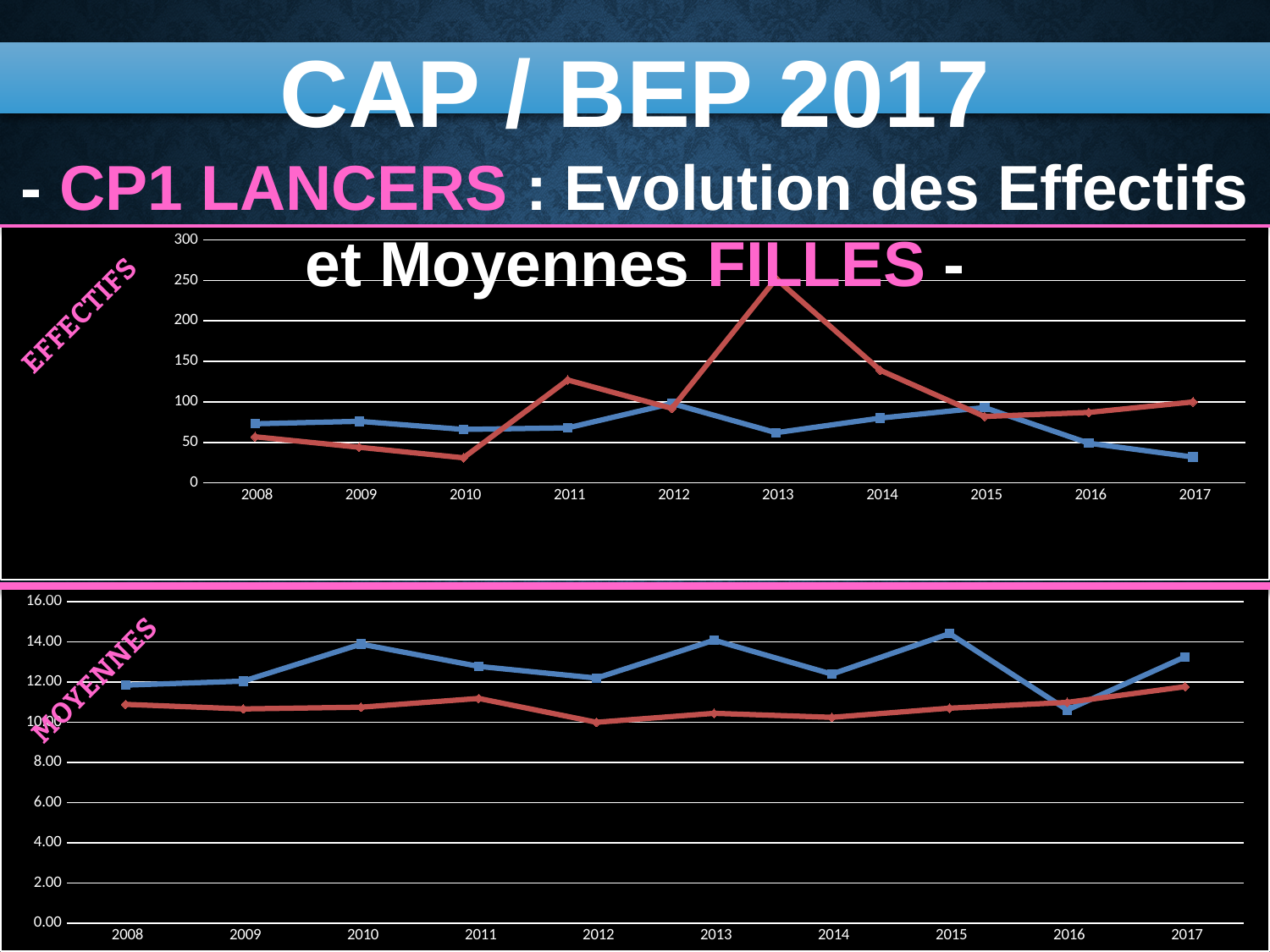

CAP / BEP 2017
- CP1 LANCERS : Evolution des Effectifs et Moyennes FILLES -

### Chart

| Category | DISQUE | LANCER DU JAVELOT |
|---|---|---|
|  2008 | 73.0 | 57.0 |
|  2009 | 76.0 | 44.0 |
|  2010 | 66.0 | 31.0 |
|  2011 | 68.0 | 127.0 |
|  2012 | 98.0 | 92.0 |
|  2013 | 62.0 | 252.0 |
|  2014 | 80.0 | 139.0 |
|  2015 | 93.0 | 82.0 |
|  2016 | 49.0 | 87.0 |
|  2017 | 32.0 | 100.0 |
EFFECTIFS

### Chart

| Category | DISQUE | LANCER DU JAVELOT |
|---|---|---|
|  2008 | 11.85 | 10.89 |
|  2009 | 12.04736842105263 | 10.663636363636364 |
|  2010 | 13.89090909090909 | 10.751612903225807 |
|  2011 | 12.78088235294118 | 11.18818897637795 |
|  2012 | 12.2 | 10.0 |
|  2013 | 14.085245901639349 | 10.447599999999998 |
|  2014 | 12.396202531645574 | 10.244604316546763 |
|  2015 | 14.41183 | 10.70122 |
|  2016 | 10.612765957446808 | 10.989873417721519 |
|  2017 | 13.258064516129032 | 11.771739130434783 |
MOYENNES